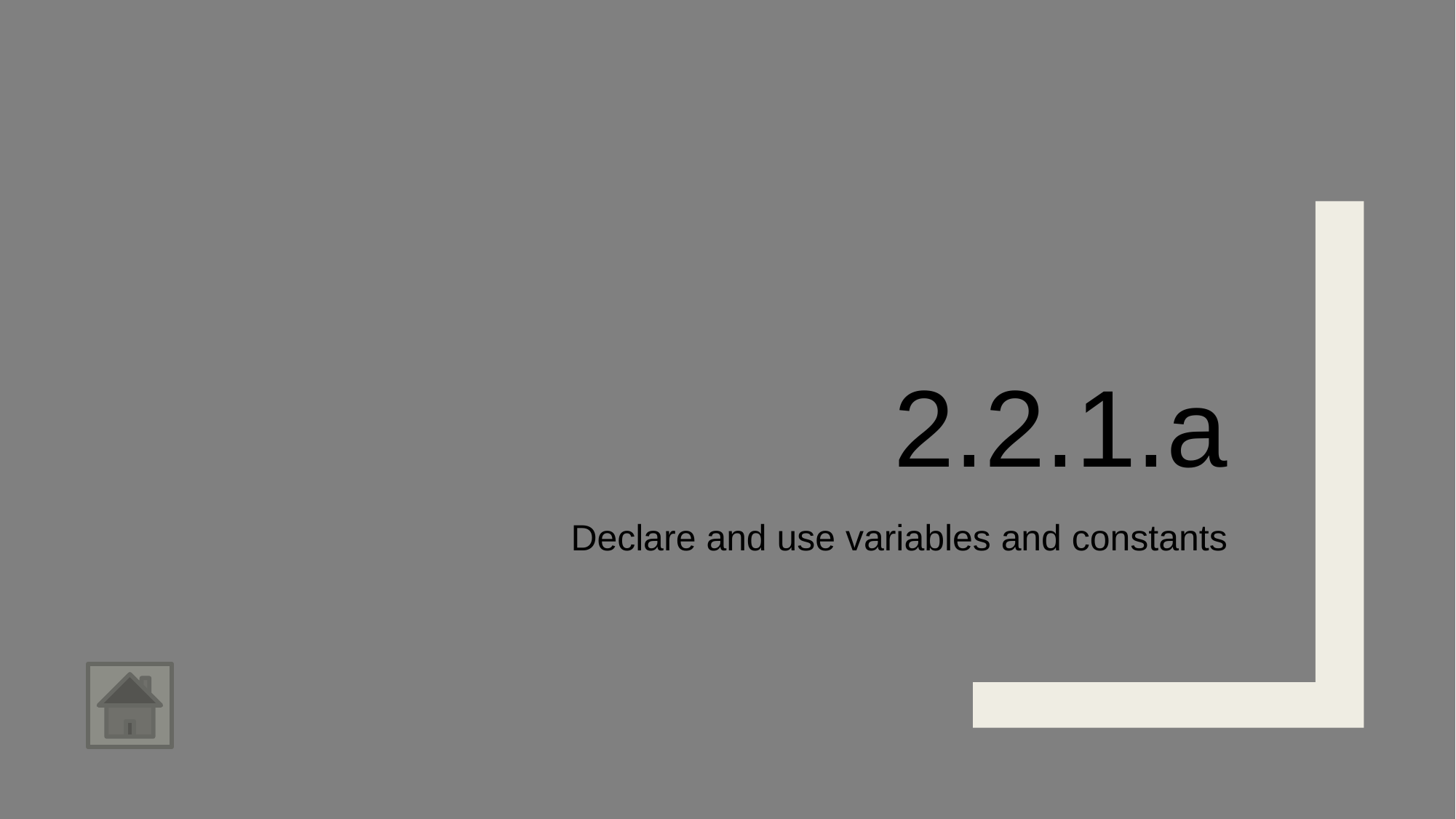

# 2.2.1.a
Declare and use variables and constants